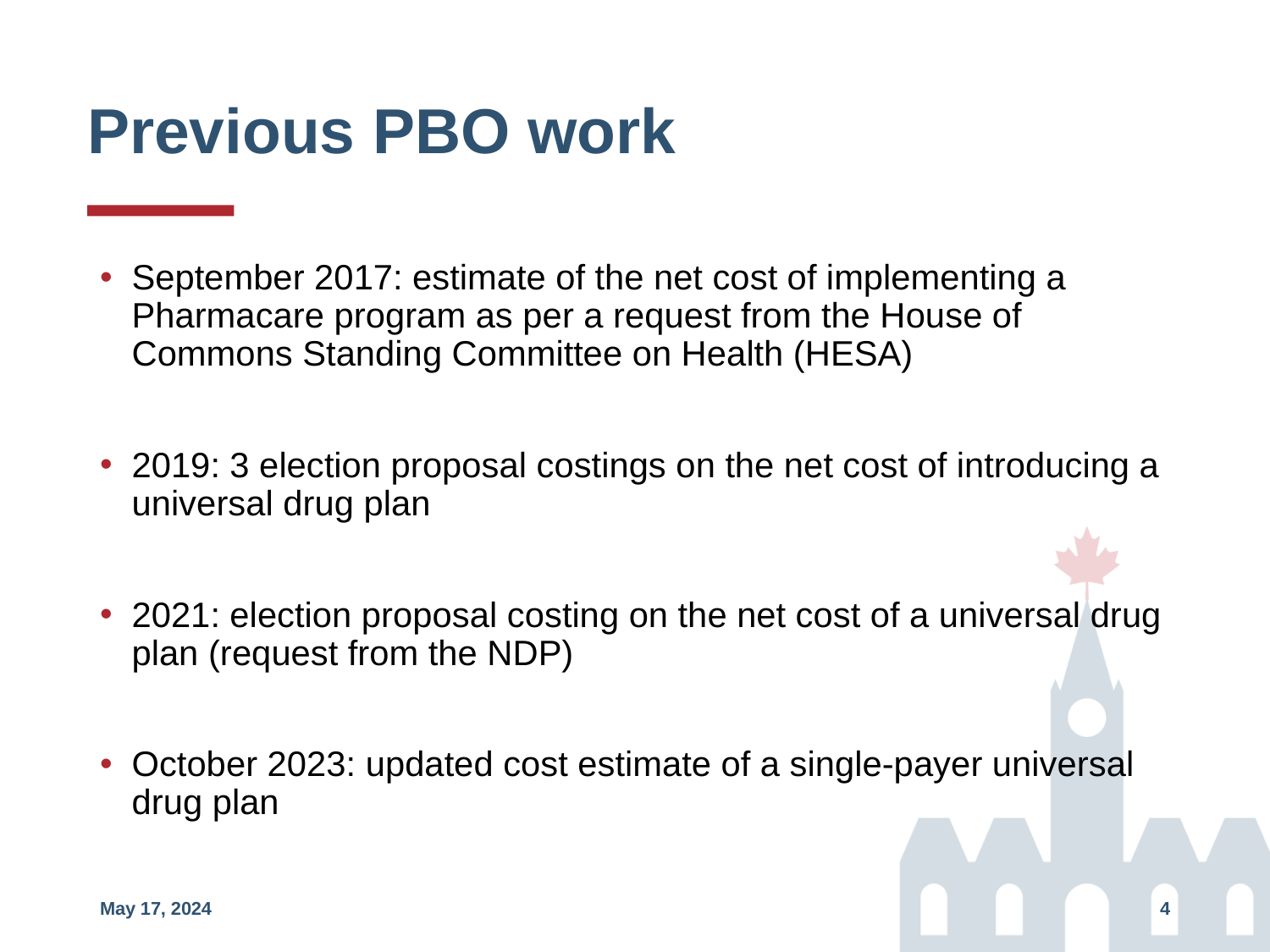

# Previous PBO work
September 2017: estimate of the net cost of implementing a Pharmacare program as per a request from the House of Commons Standing Committee on Health (HESA)

2019: 3 election proposal costings on the net cost of introducing a universal drug plan

2021: election proposal costing on the net cost of a universal drug plan (request from the NDP)

October 2023: updated cost estimate of a single-payer universal drug plan

May 17, 2024
4